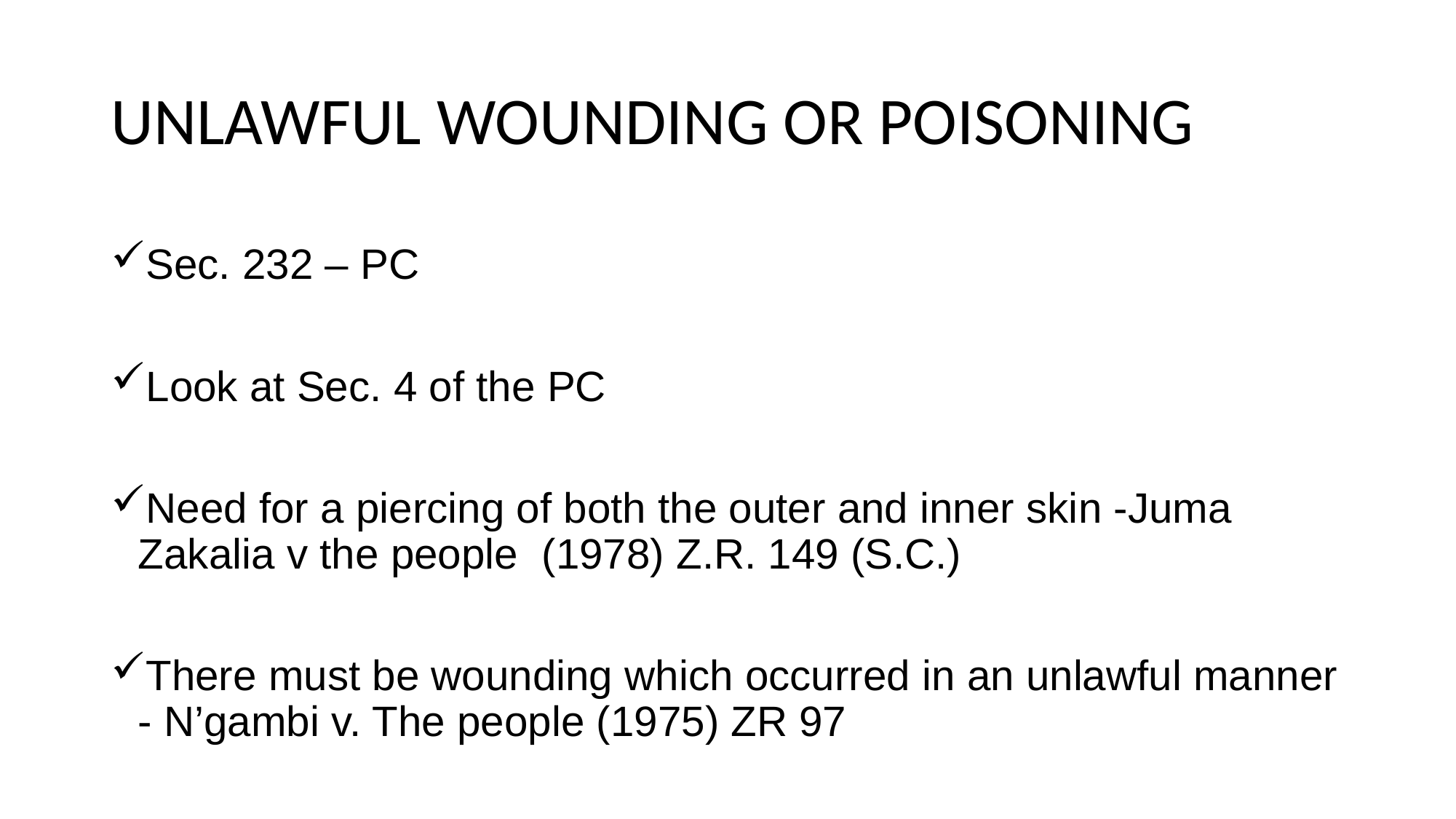

# UNLAWFUL WOUNDING OR POISONING
Sec. 232 – PC

Look at Sec. 4 of the PC

Need for a piercing of both the outer and inner skin -Juma Zakalia v the people  (1978) Z.R. 149 (S.C.)

There must be wounding which occurred in an unlawful manner - N’gambi v. The people (1975) ZR 97